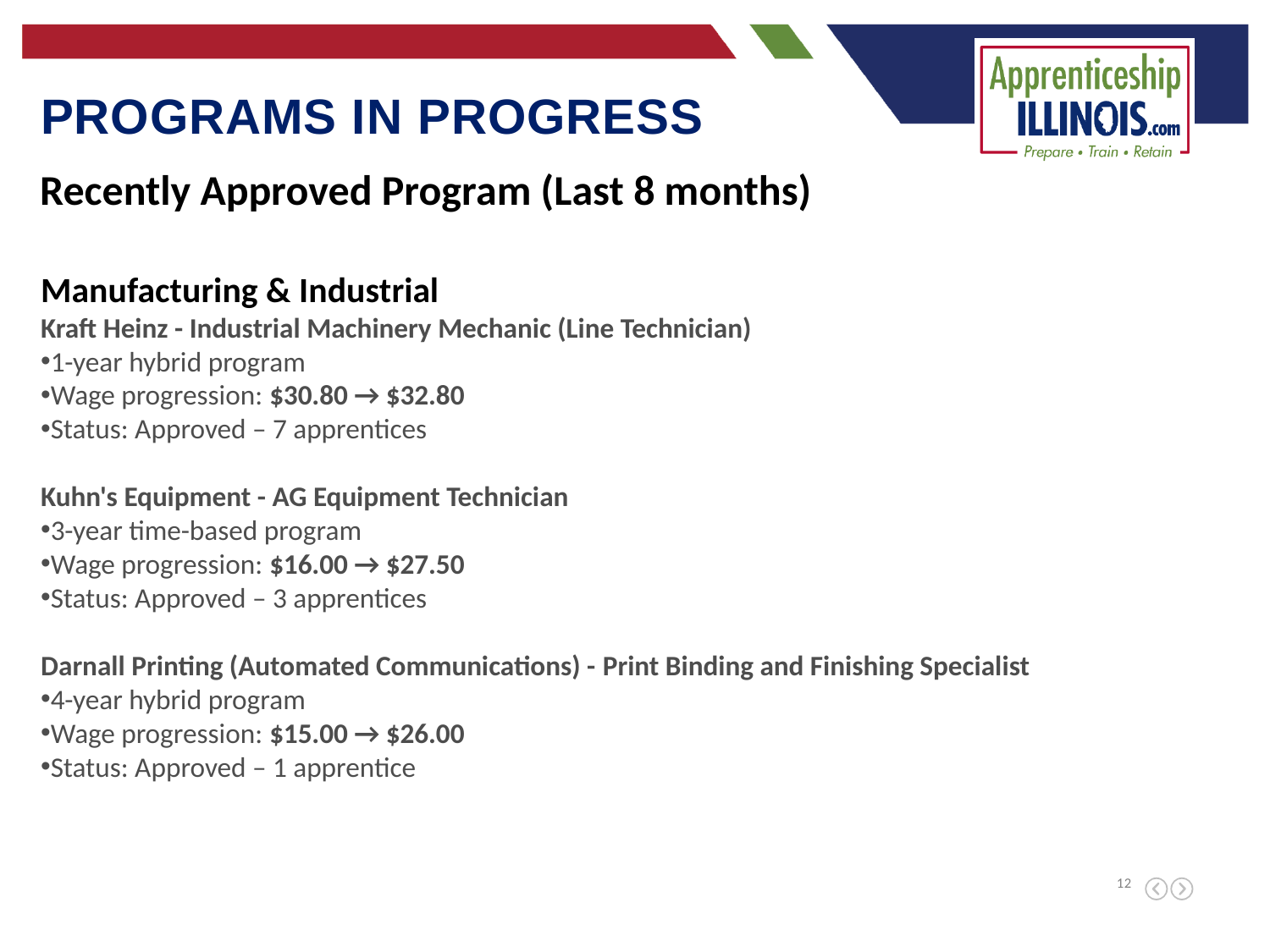

Programs in progress

Recently Approved Program (Last 8 months)
Manufacturing & Industrial
Kraft Heinz - Industrial Machinery Mechanic (Line Technician)
1-year hybrid program
Wage progression: $30.80 → $32.80
Status: Approved – 7 apprentices

Kuhn's Equipment - AG Equipment Technician
3-year time-based program
Wage progression: $16.00 → $27.50
Status: Approved – 3 apprentices

Darnall Printing (Automated Communications) - Print Binding and Finishing Specialist
4-year hybrid program
Wage progression: $15.00 → $26.00
Status: Approved – 1 apprentice